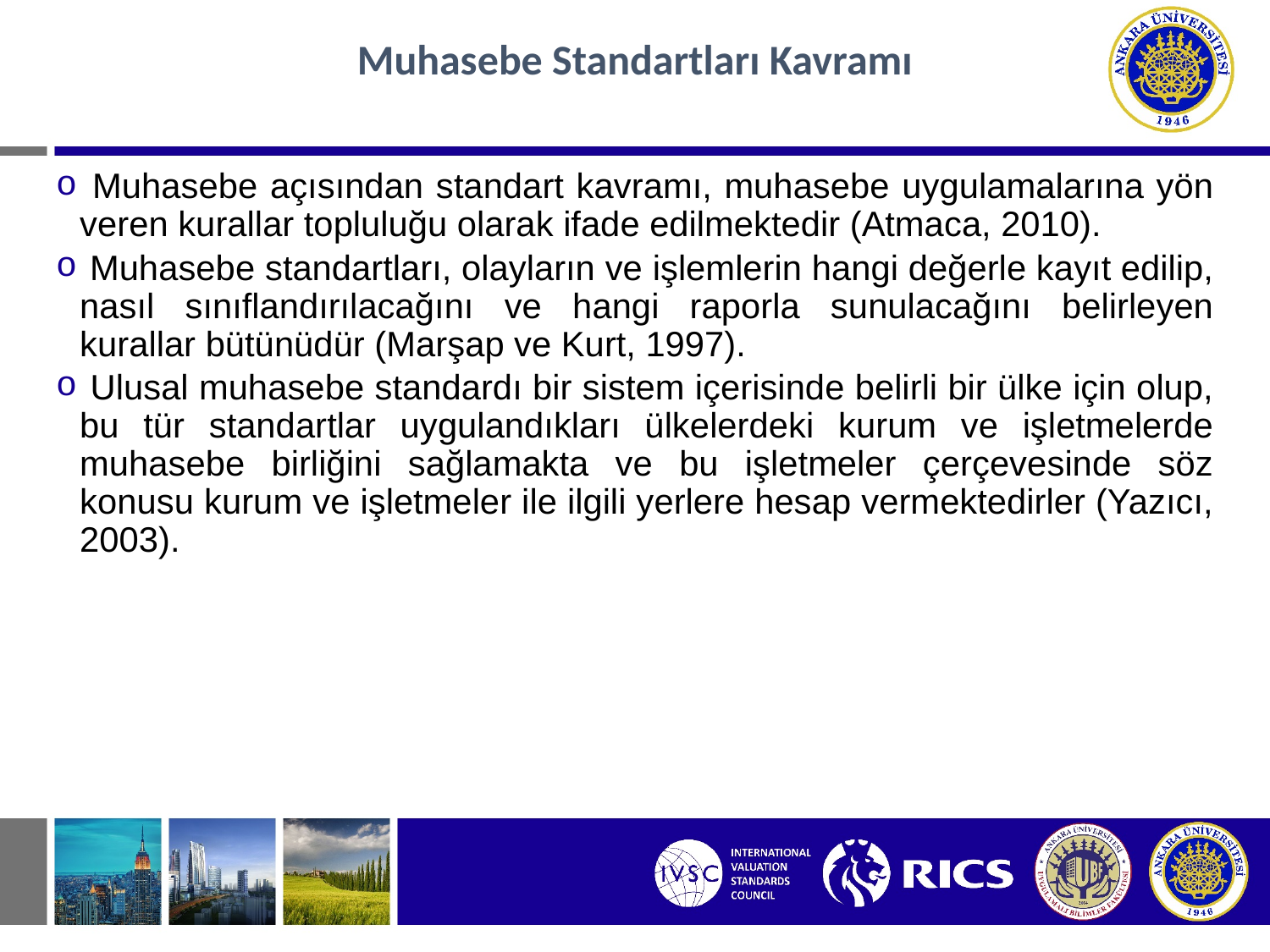

#
Muhasebe Standartları Kavramı

 Muhasebe açısından standart kavramı, muhasebe uygulamalarına yön veren kurallar topluluğu olarak ifade edilmektedir (Atmaca, 2010).
 Muhasebe standartları, olayların ve işlemlerin hangi değerle kayıt edilip, nasıl sınıflandırılacağını ve hangi raporla sunulacağını belirleyen kurallar bütünüdür (Marşap ve Kurt, 1997).
 Ulusal muhasebe standardı bir sistem içerisinde belirli bir ülke için olup, bu tür standartlar uygulandıkları ülkelerdeki kurum ve işletmelerde muhasebe birliğini sağlamakta ve bu işletmeler çerçevesinde söz konusu kurum ve işletmeler ile ilgili yerlere hesap vermektedirler (Yazıcı, 2003).